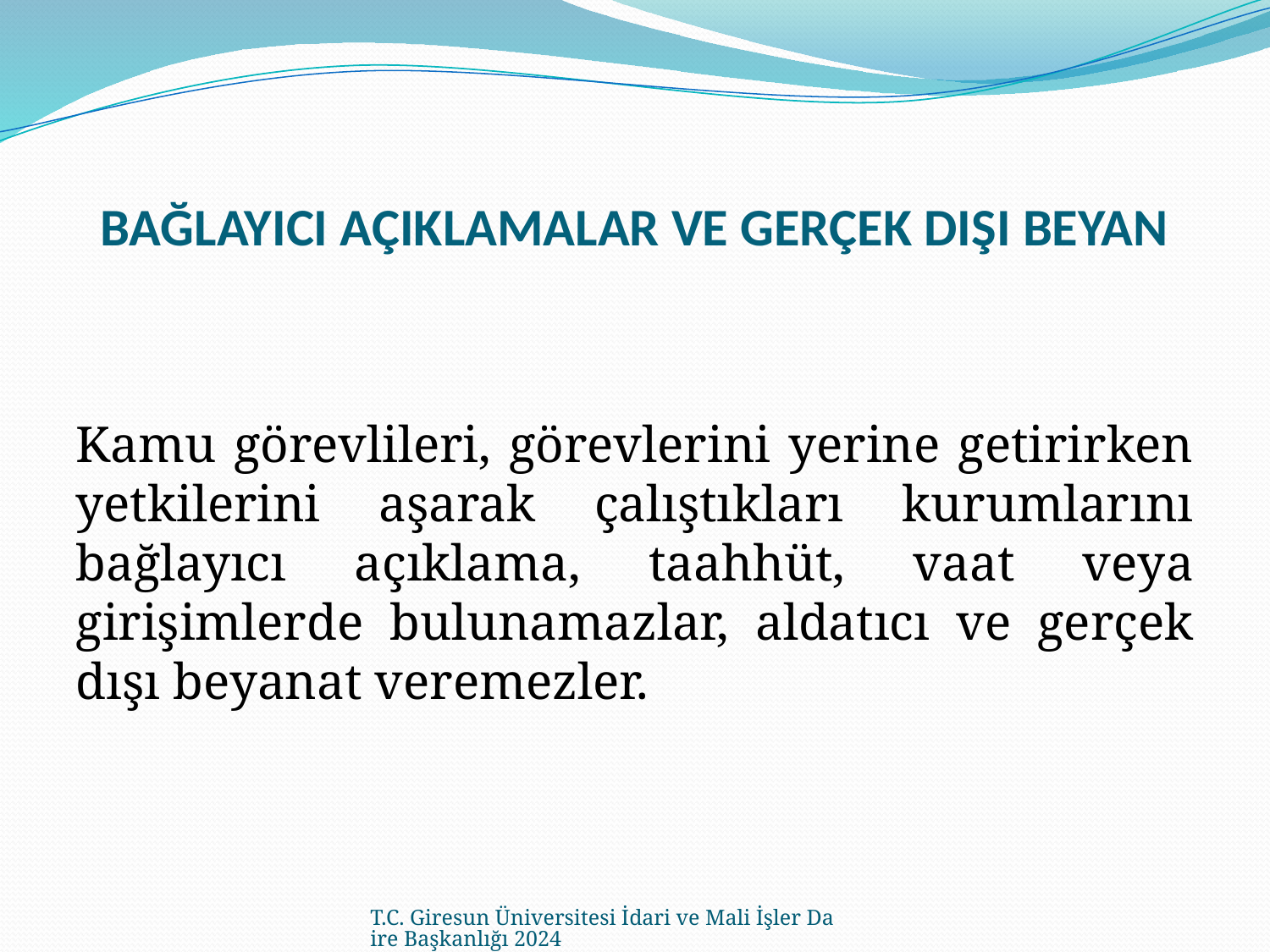

# BAĞLAYICI AÇIKLAMALAR VE GERÇEK DIŞI BEYAN

Kamu görevlileri, görevlerini yerine getirirken yetkilerini aşarak çalıştıkları kurumlarını bağlayıcı açıklama, taahhüt, vaat veya girişimlerde bulunamazlar, aldatıcı ve gerçek dışı beyanat veremezler.
T.C. Giresun Üniversitesi İdari ve Mali İşler Daire Başkanlığı 2024